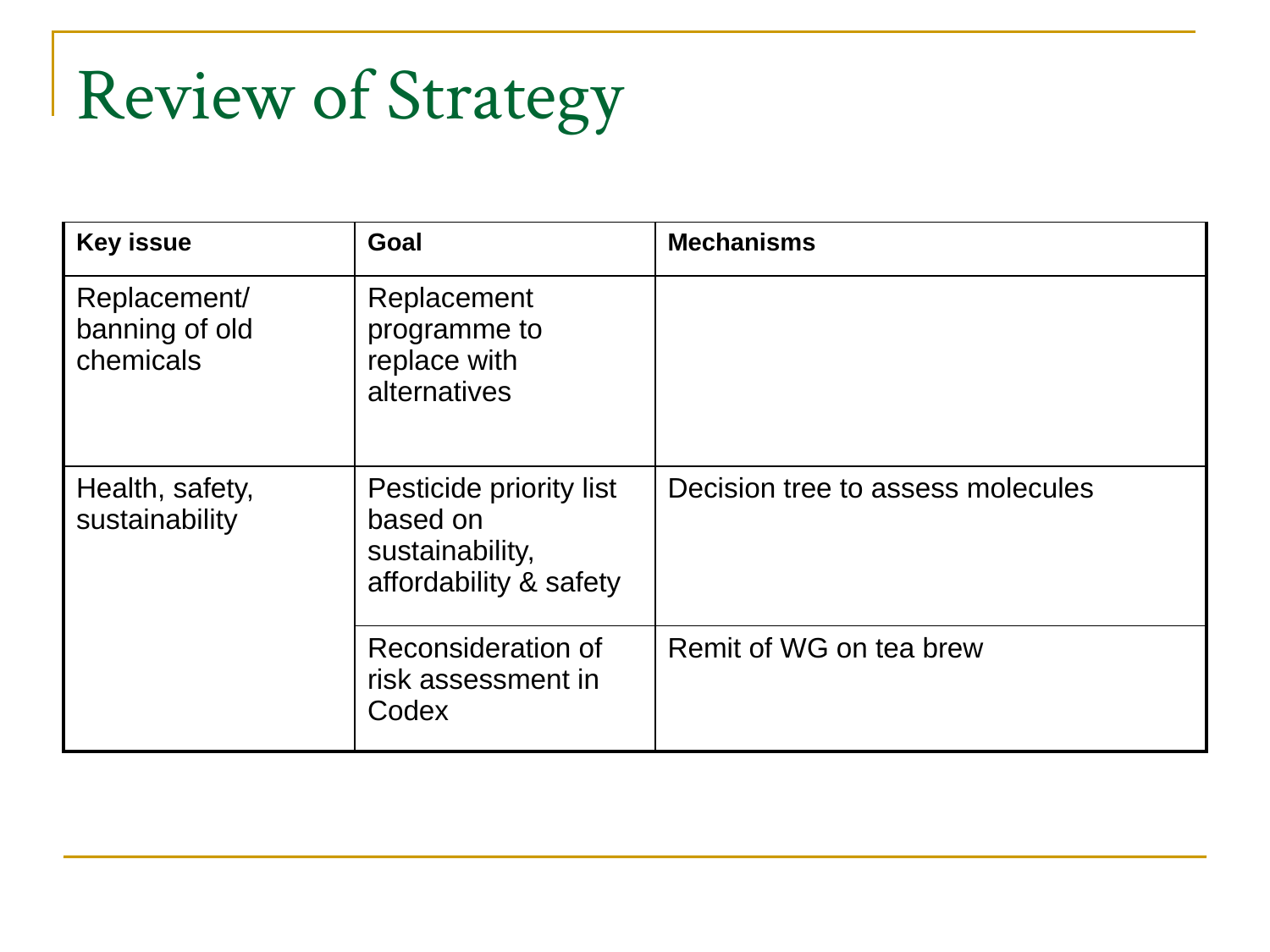

# Review of Strategy
| Key issue | Goal | Mechanisms |
| --- | --- | --- |
| Replacement/ banning of old chemicals | Replacement programme to replace with alternatives |  |
| Health, safety, sustainability | Pesticide priority list based on sustainability, affordability & safety | Decision tree to assess molecules |
|  | Reconsideration of risk assessment in Codex | Remit of WG on tea brew |